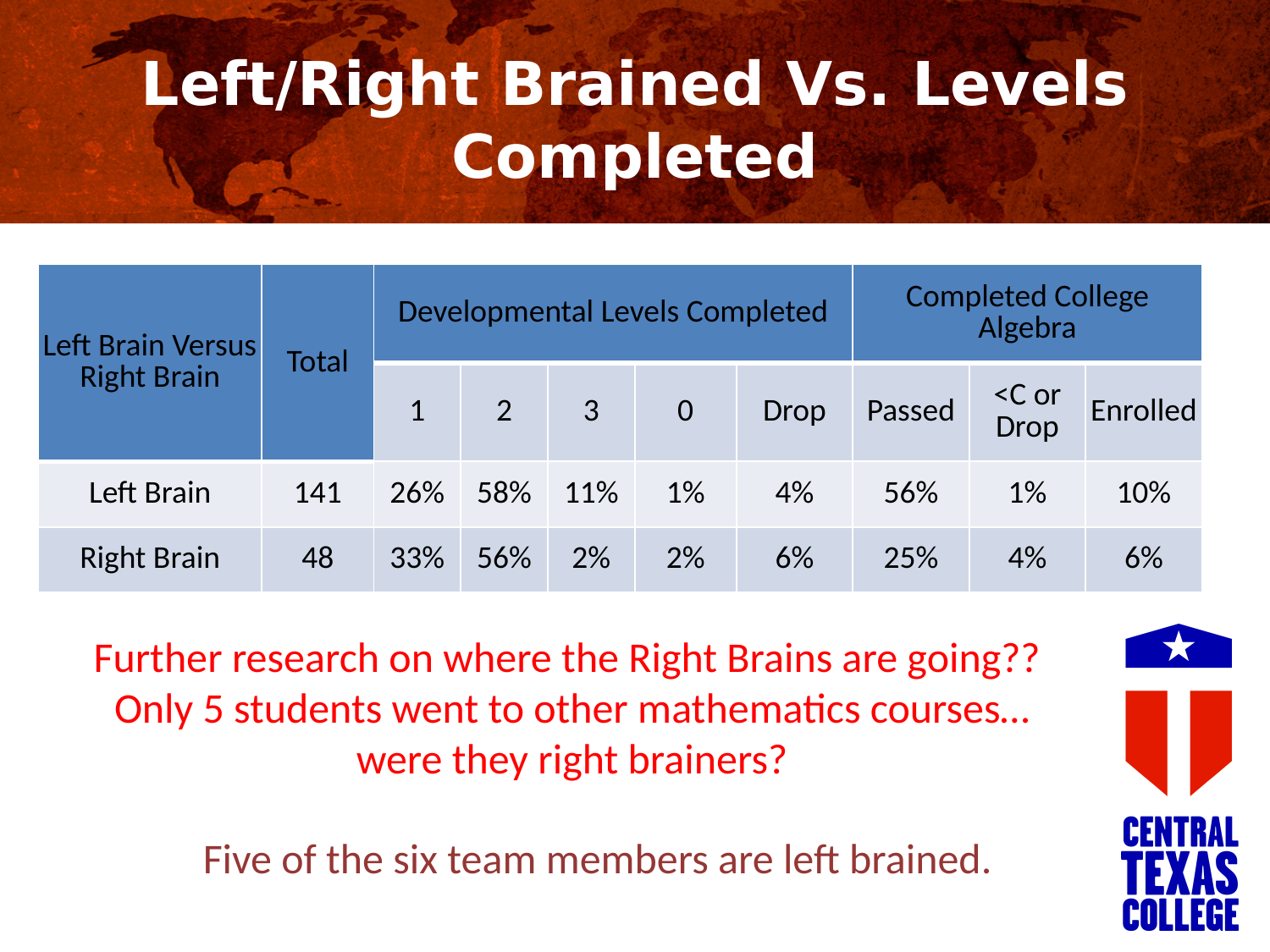

# Left/Right Brained Vs. Levels Completed
| Left Brain Versus Right Brain | Total | Developmental Levels Completed |  |  |  |  | Completed College Algebra |  |  |
| --- | --- | --- | --- | --- | --- | --- | --- | --- | --- |
|  |  | 1 | 2 | 3 | 0 | Drop | Passed | <C or Drop | Enrolled |
| Left Brain | 141 | 26% | 58% | 11% | 1% | 4% | 56% | 1% | 10% |
| Right Brain | 48 | 33% | 56% | 2% | 2% | 6% | 25% | 4% | 6% |
Further research on where the Right Brains are going??
Only 5 students went to other mathematics courses… were they right brainers?
Five of the six team members are left brained.